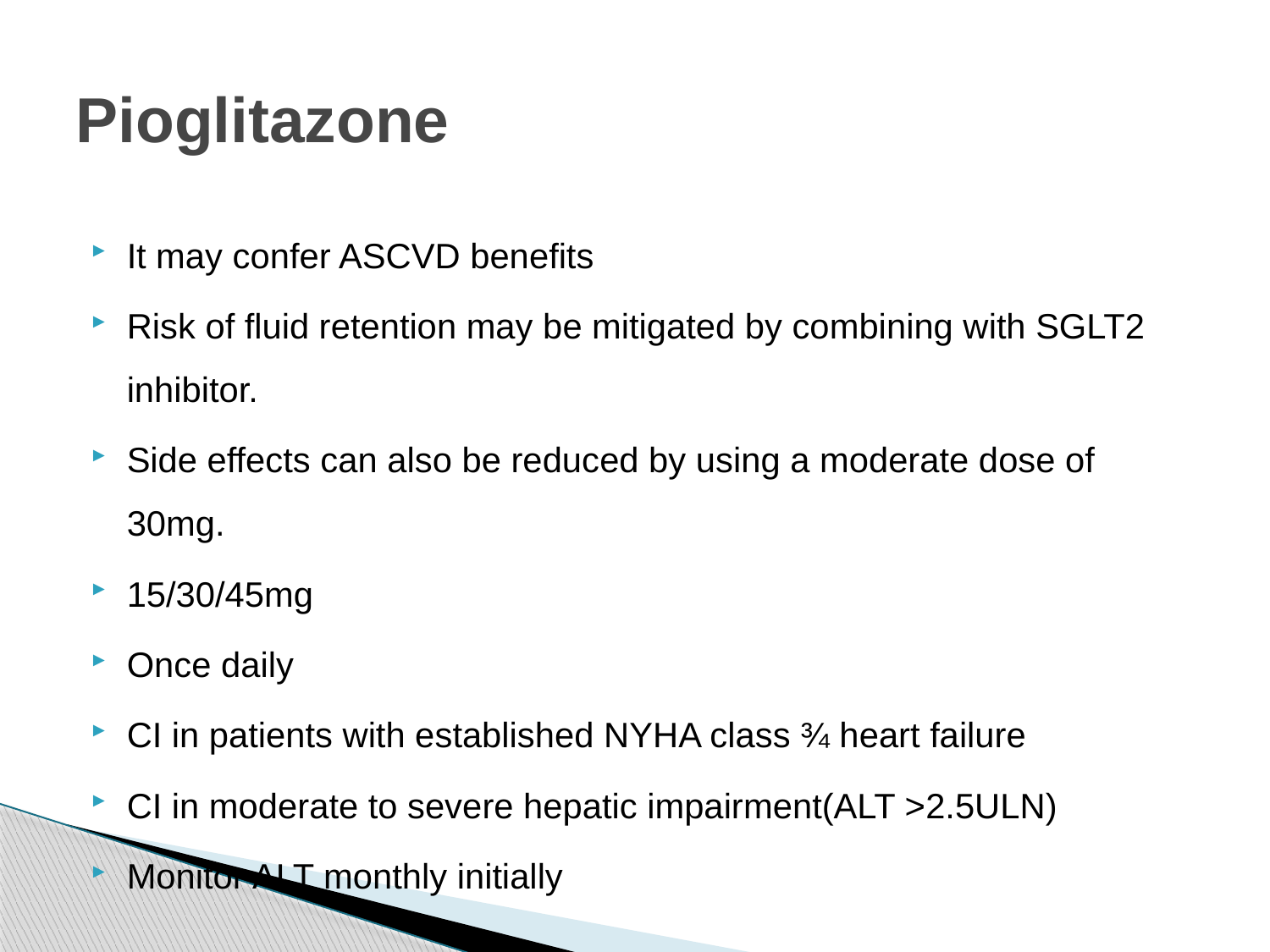

# Pioglitazone
It may confer ASCVD benefits
Risk of fluid retention may be mitigated by combining with SGLT2 inhibitor.
Side effects can also be reduced by using a moderate dose of 30mg.
15/30/45mg
Once daily
CI in patients with established NYHA class ¾ heart failure
CI in moderate to severe hepatic impairment(ALT >2.5ULN)
Monitor ALT monthly initially